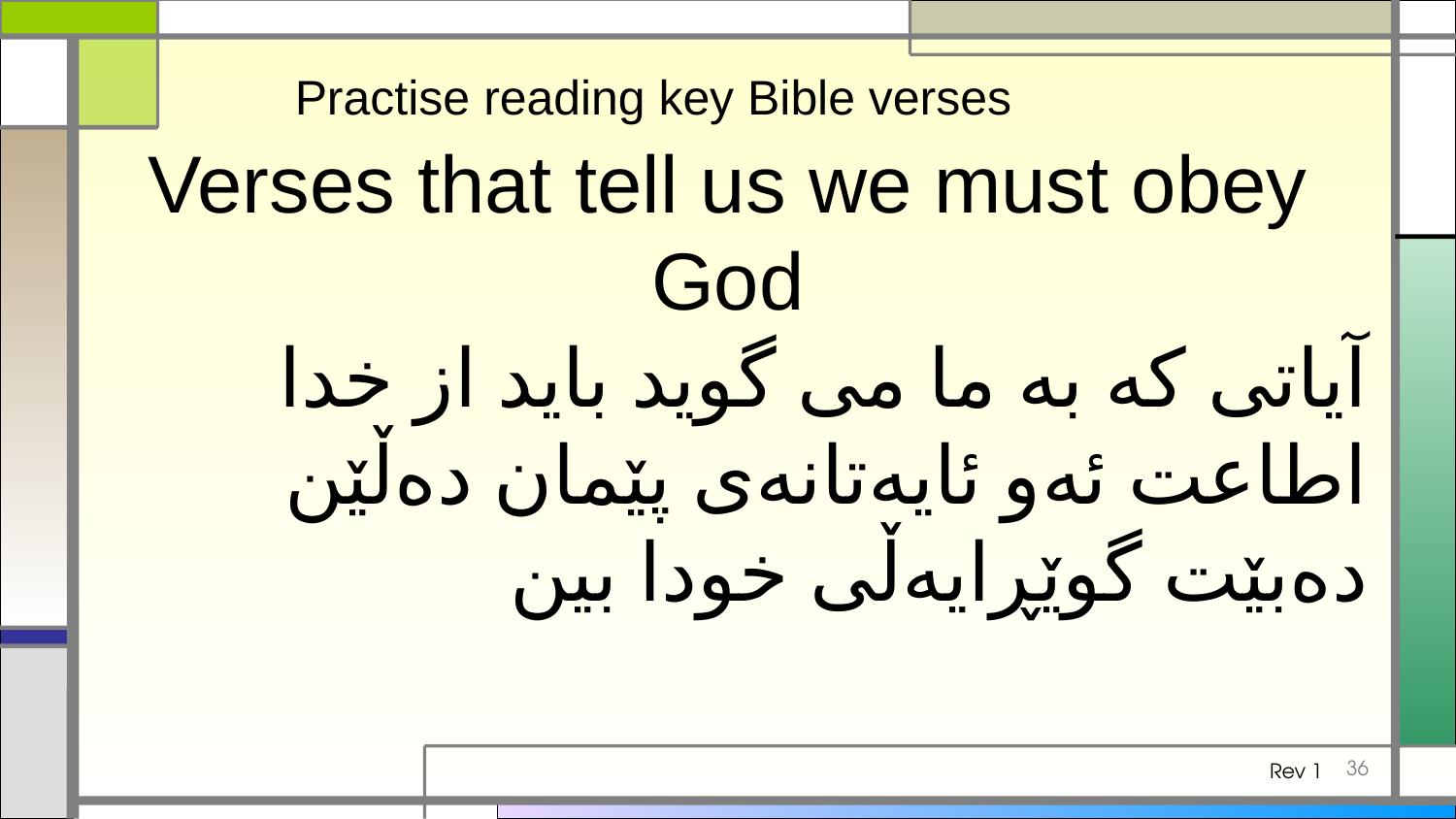

Practise reading key Bible verses
Verses that tell us we must obey God
آیاتی که به ما می گوید باید از خدا اطاعت ئەو ئایەتانەی پێمان دەڵێن دەبێت گوێڕایەڵی خودا بین
36
Rev 1